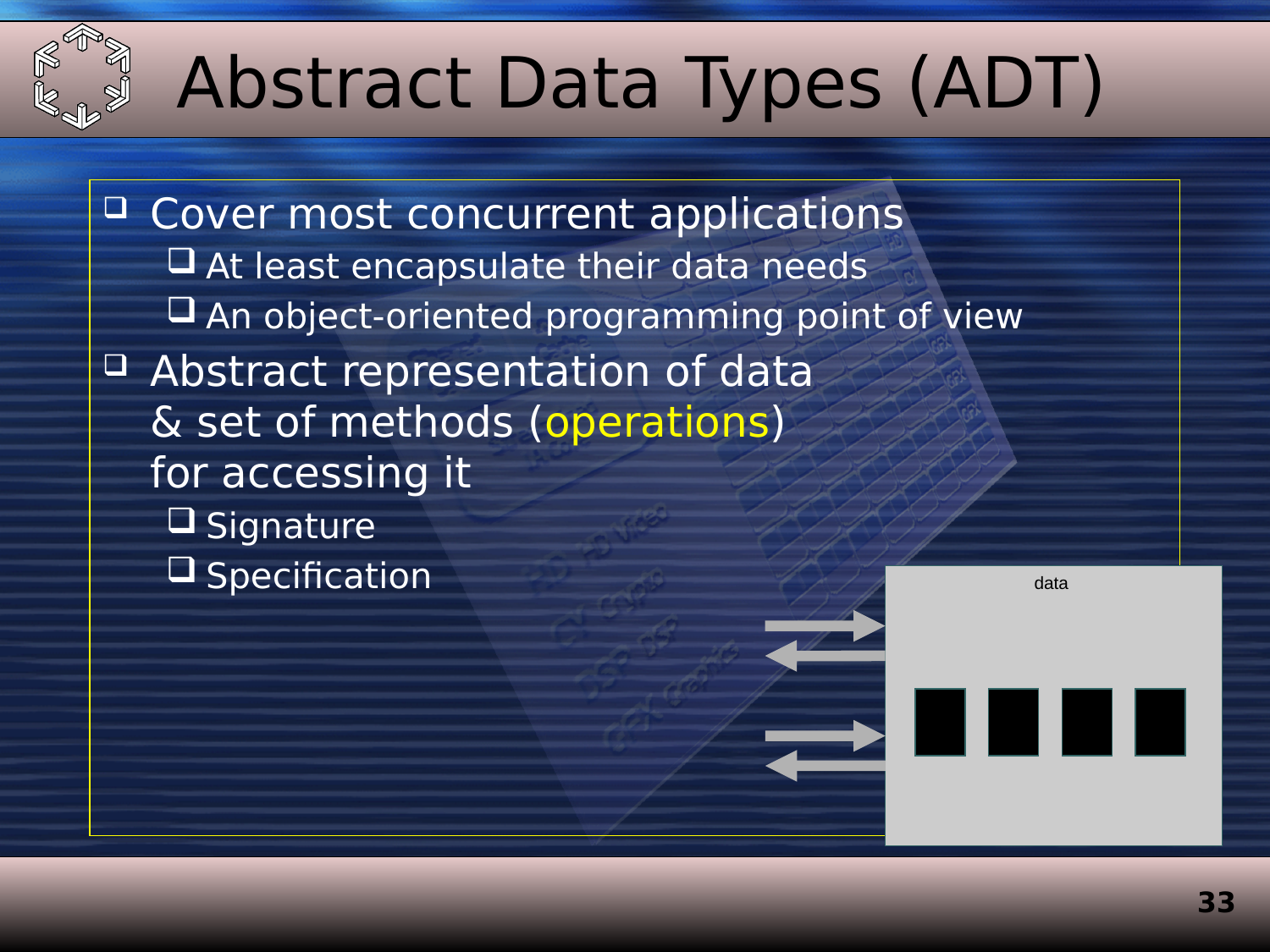

Abstract Data Types (ADT)
Cover most concurrent applications
At least encapsulate their data needs
An object-oriented programming point of view
Abstract representation of data
& set of methods (operations)
for accessing it
Signature
Specification
data